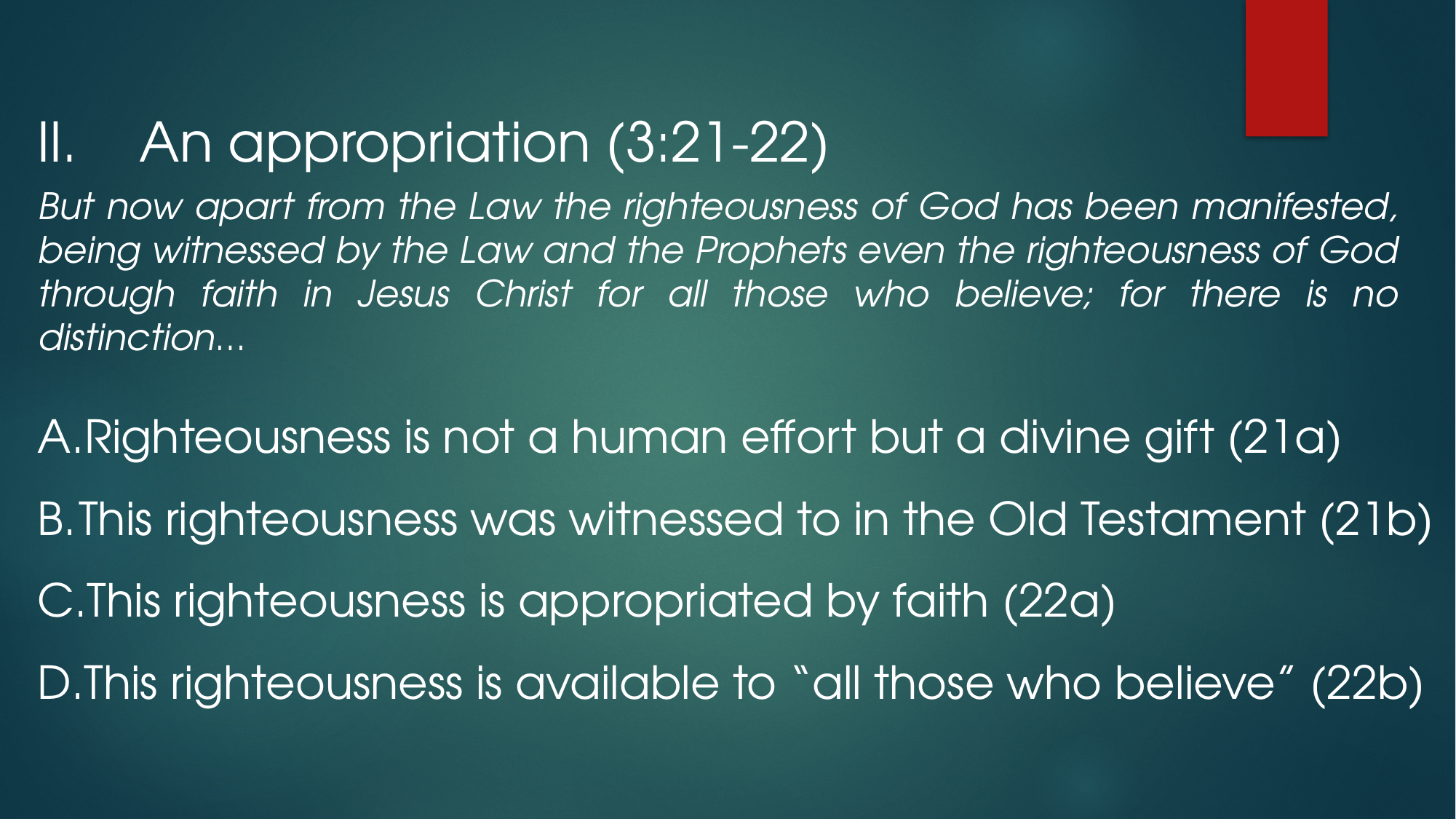

An appropriation (3:21-22)
But now apart from the Law the righteousness of God has been manifested, being witnessed by the Law and the Prophets even the righteousness of God through faith in Jesus Christ for all those who believe; for there is no distinction…
Righteousness is not a human effort but a divine gift (21a)
This righteousness was witnessed to in the Old Testament (21b)
This righteousness is appropriated by faith (22a)
This righteousness is available to “all those who believe” (22b)